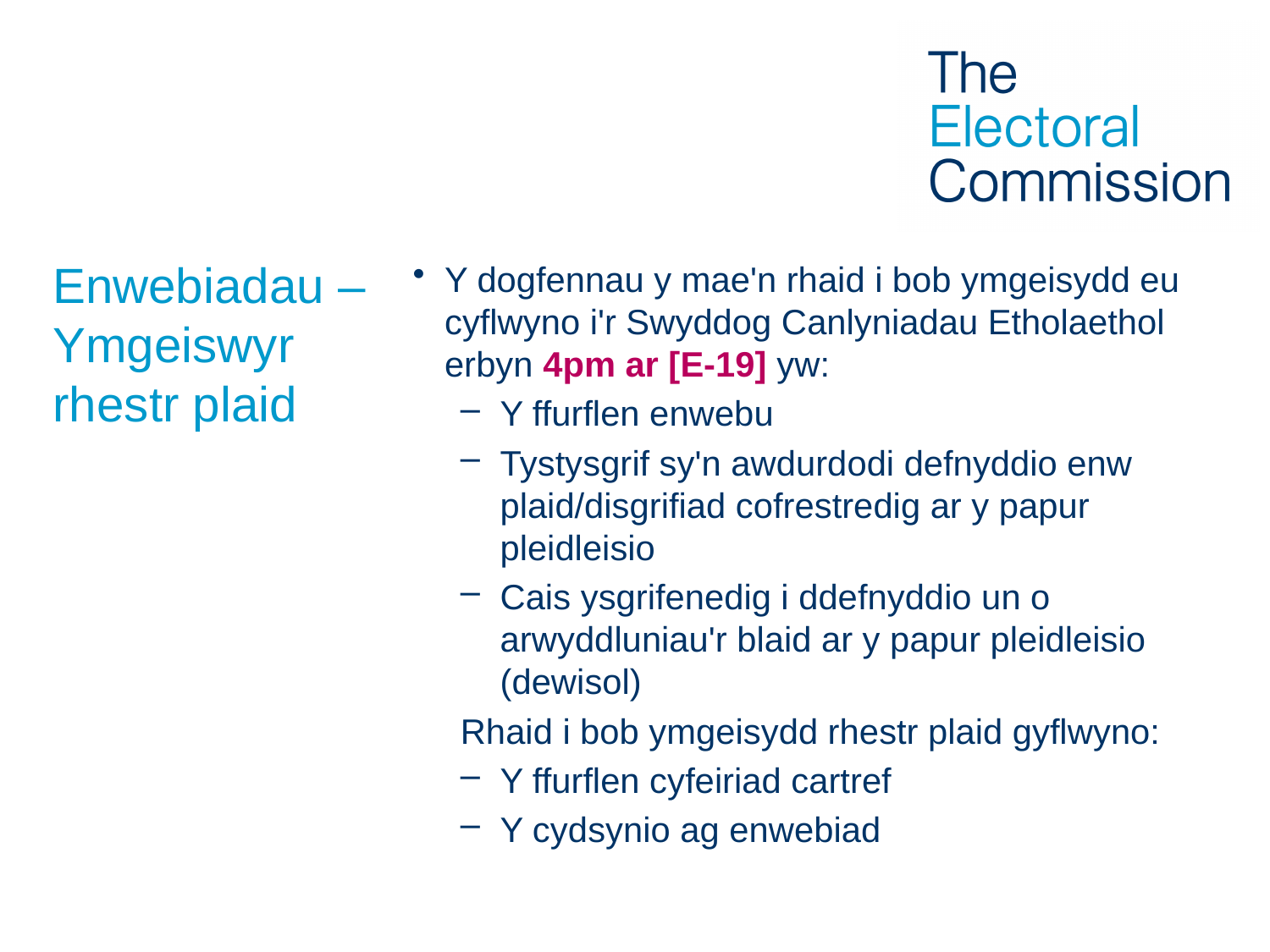

# Enwebiadau – Ymgeiswyr rhestr plaid
Y dogfennau y mae'n rhaid i bob ymgeisydd eu cyflwyno i'r Swyddog Canlyniadau Etholaethol erbyn 4pm ar [E-19] yw:
Y ffurflen enwebu
Tystysgrif sy'n awdurdodi defnyddio enw plaid/disgrifiad cofrestredig ar y papur pleidleisio
Cais ysgrifenedig i ddefnyddio un o arwyddluniau'r blaid ar y papur pleidleisio (dewisol)
Rhaid i bob ymgeisydd rhestr plaid gyflwyno:
Y ffurflen cyfeiriad cartref
Y cydsynio ag enwebiad